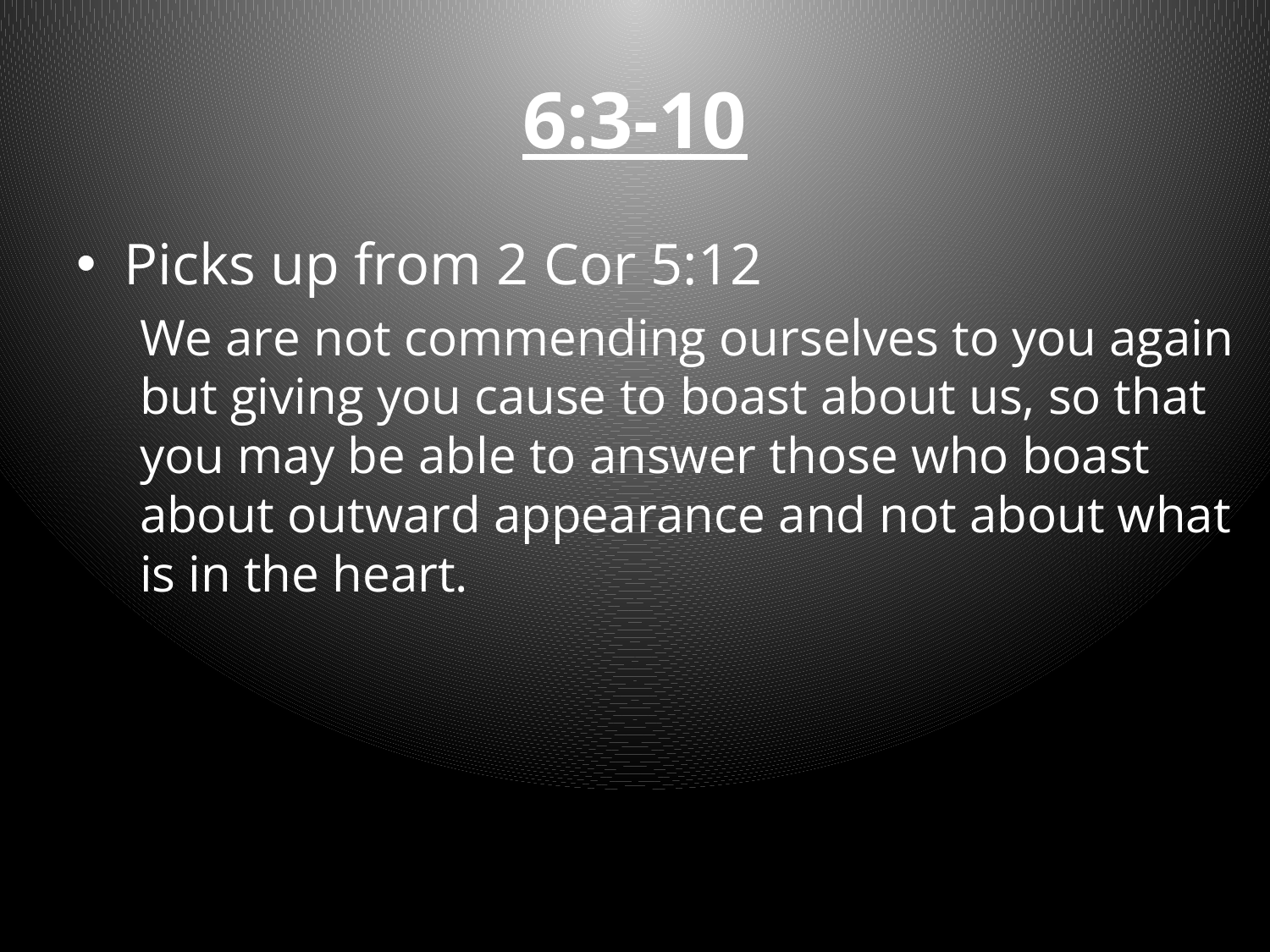

# 6:3-10
Picks up from 2 Cor 5:12
We are not commending ourselves to you again but giving you cause to boast about us, so that you may be able to answer those who boast about outward appearance and not about what is in the heart.